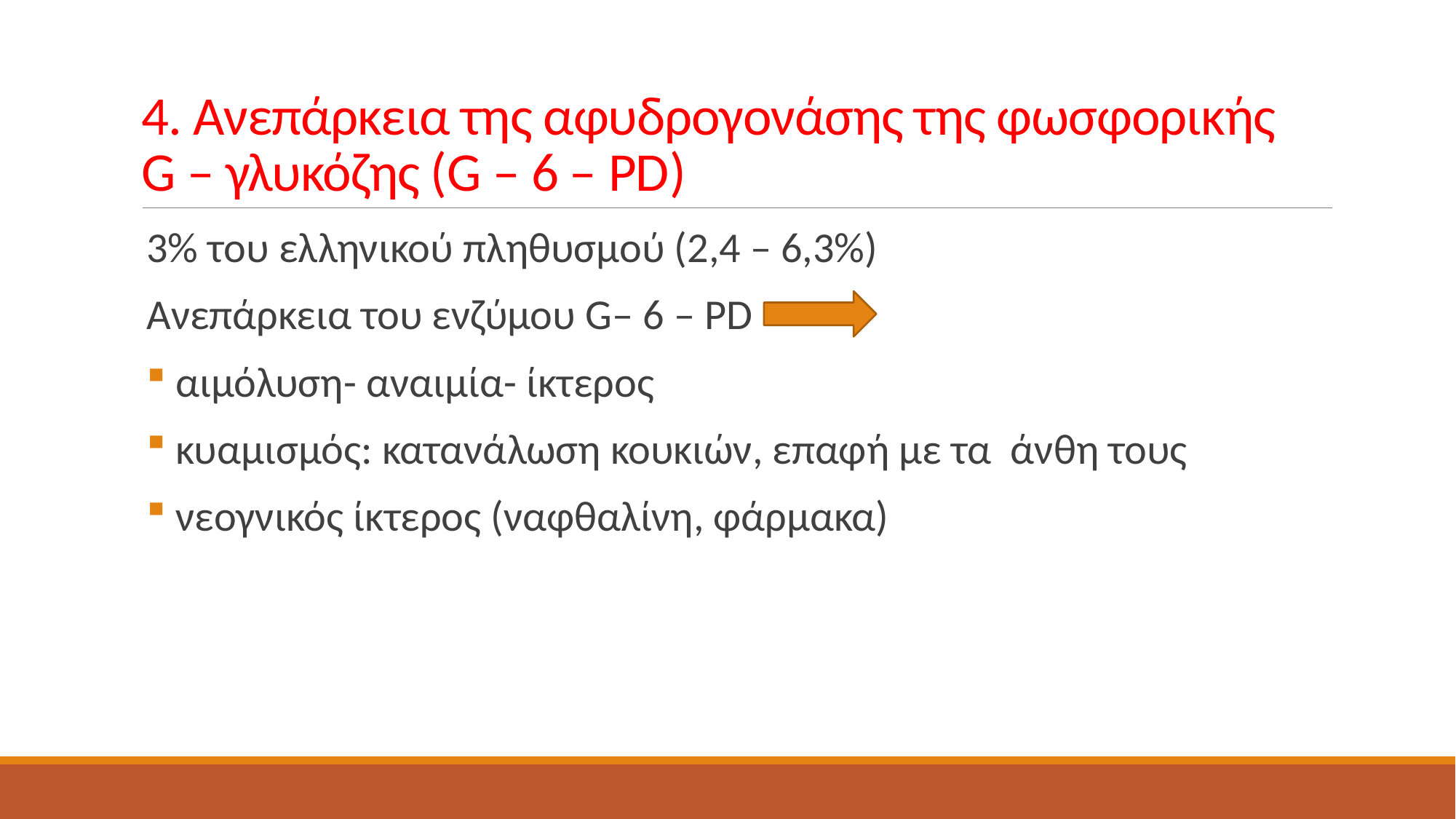

# 4. Ανεπάρκεια της αφυδρογονάσης της φωσφορικής G – γλυκόζης (G – 6 – PD)
3% του ελληνικού πληθυσμού (2,4 – 6,3%)
Ανεπάρκεια του ενζύμου G– 6 – PD
 αιμόλυση- αναιμία- ίκτερος
 κυαμισμός: κατανάλωση κουκιών, επαφή με τα  άνθη τους
 νεογνικός ίκτερος (ναφθαλίνη, φάρμακα)